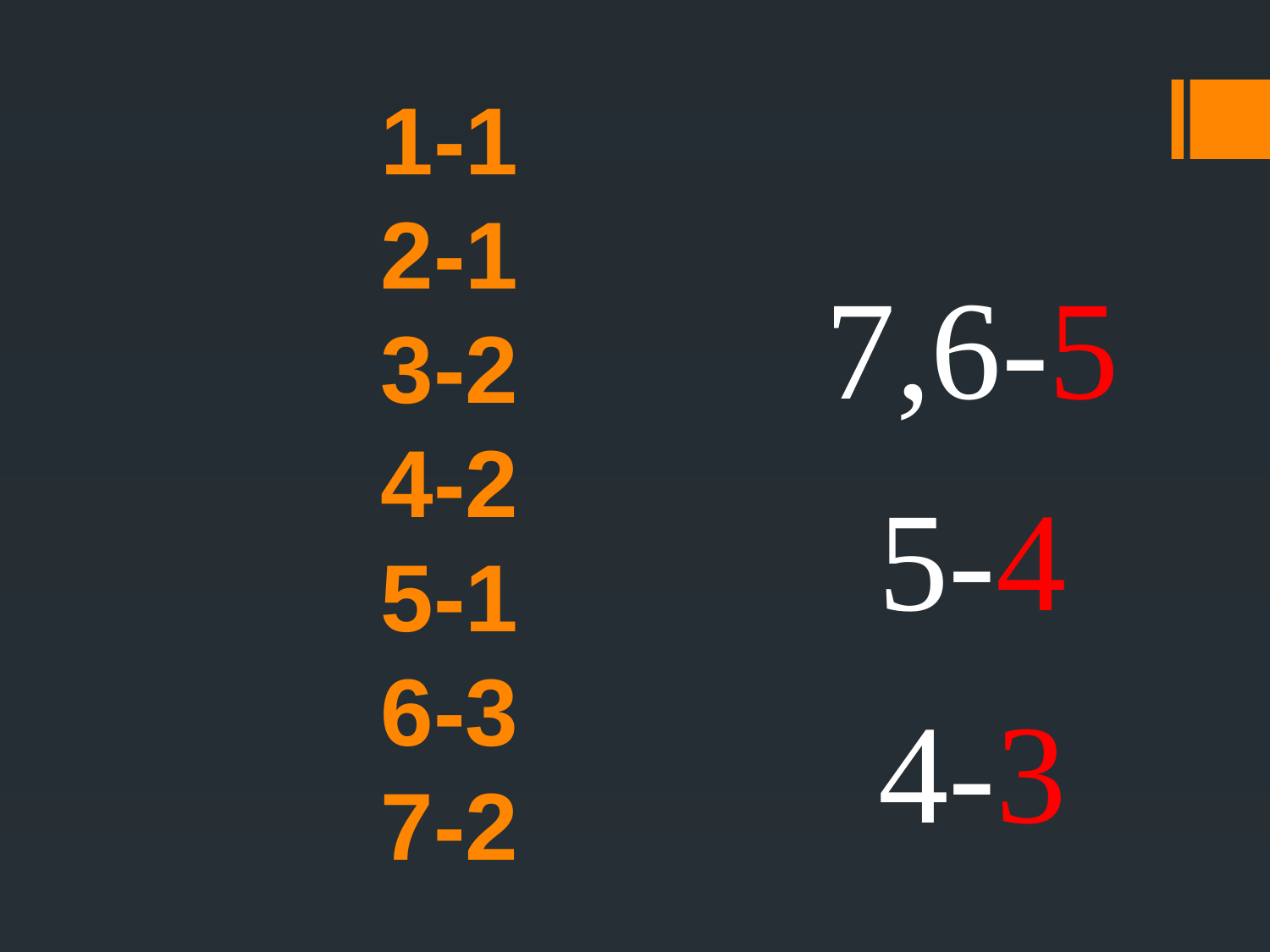

# 1-1 2-1 3-2 4-2 5-1 6-3 7-2
7,6-5
5-4
4-3